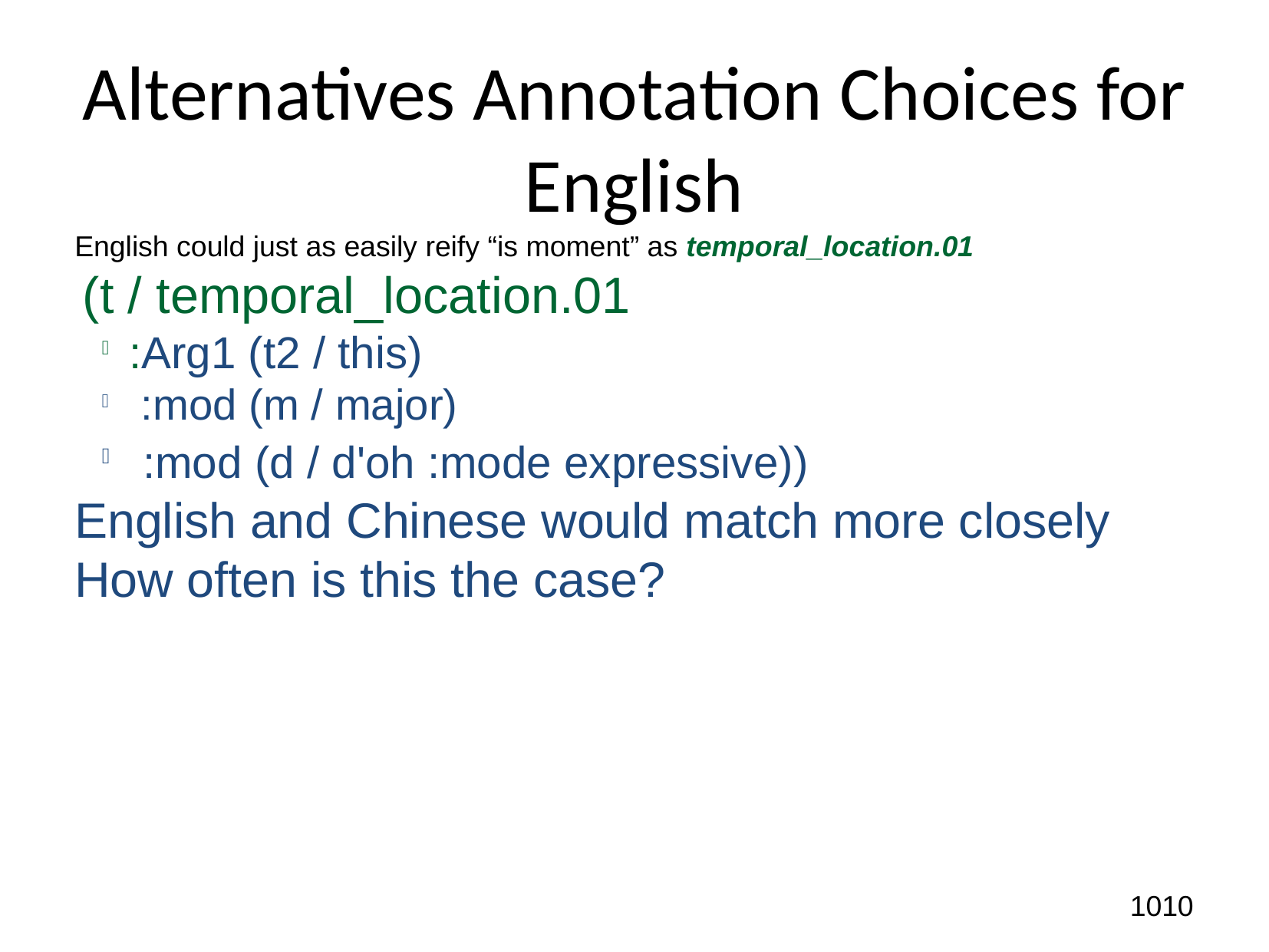

Alternatives Annotation Choices for English
English could just as easily reify “is moment” as temporal_location.01
 (t / temporal_location.01
:Arg1 (t2 / this)
 :mod (m / major)
 :mod (d / d'oh :mode expressive))
English and Chinese would match more closely
How often is this the case?
1010